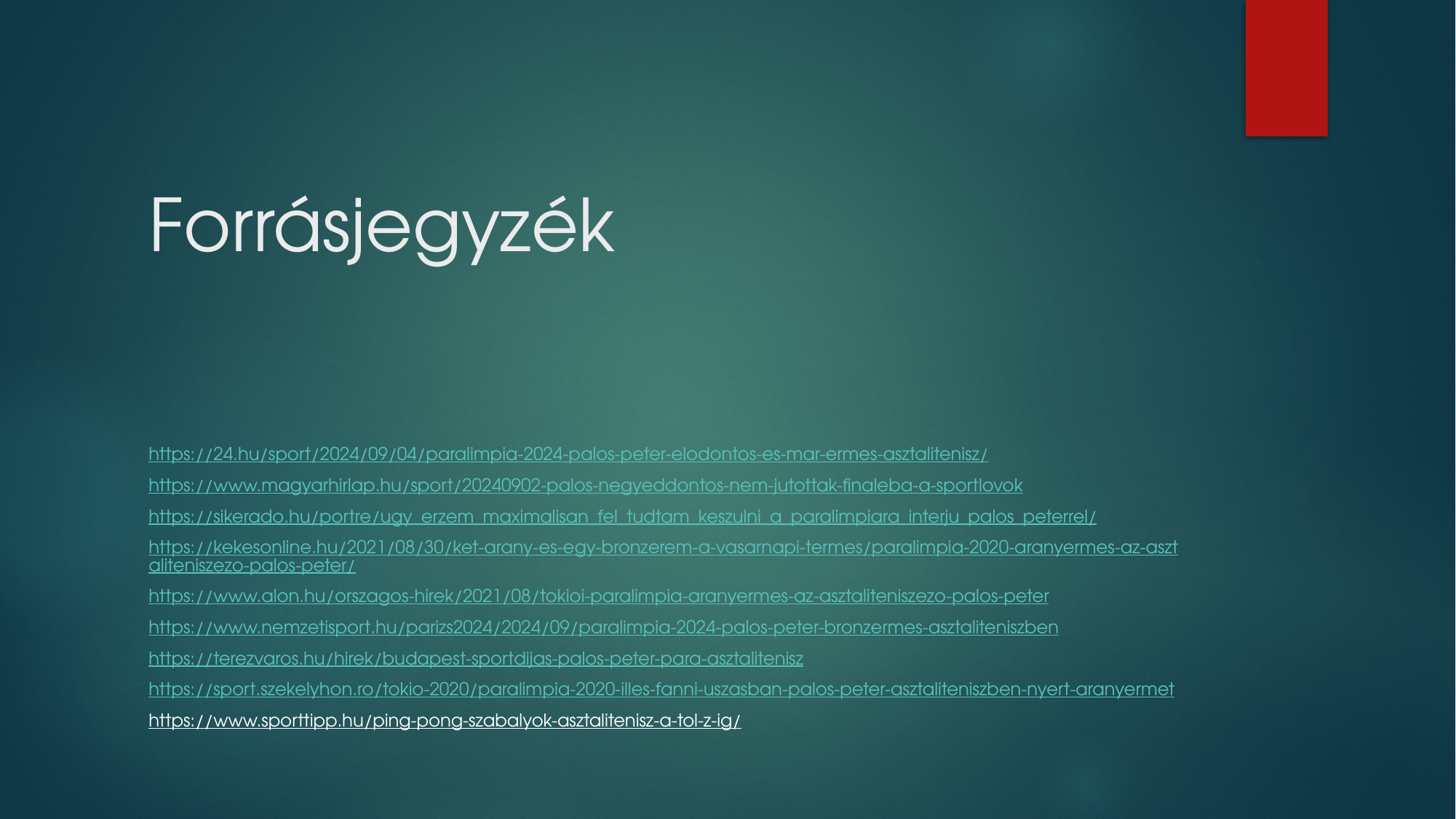

# Forrásjegyzék
https://24.hu/sport/2024/09/04/paralimpia-2024-palos-peter-elodontos-es-mar-ermes-asztalitenisz/
https://www.magyarhirlap.hu/sport/20240902-palos-negyeddontos-nem-jutottak-finaleba-a-sportlovok
https://sikerado.hu/portre/ugy_erzem_maximalisan_fel_tudtam_keszulni_a_paralimpiara_interju_palos_peterrel/
https://kekesonline.hu/2021/08/30/ket-arany-es-egy-bronzerem-a-vasarnapi-termes/paralimpia-2020-aranyermes-az-asztaliteniszezo-palos-peter/
https://www.alon.hu/orszagos-hirek/2021/08/tokioi-paralimpia-aranyermes-az-asztaliteniszezo-palos-peter
https://www.nemzetisport.hu/parizs2024/2024/09/paralimpia-2024-palos-peter-bronzermes-asztaliteniszben
https://terezvaros.hu/hirek/budapest-sportdijas-palos-peter-para-asztalitenisz
https://sport.szekelyhon.ro/tokio-2020/paralimpia-2020-illes-fanni-uszasban-palos-peter-asztaliteniszben-nyert-aranyermet
https://www.sporttipp.hu/ping-pong-szabalyok-asztalitenisz-a-tol-z-ig/